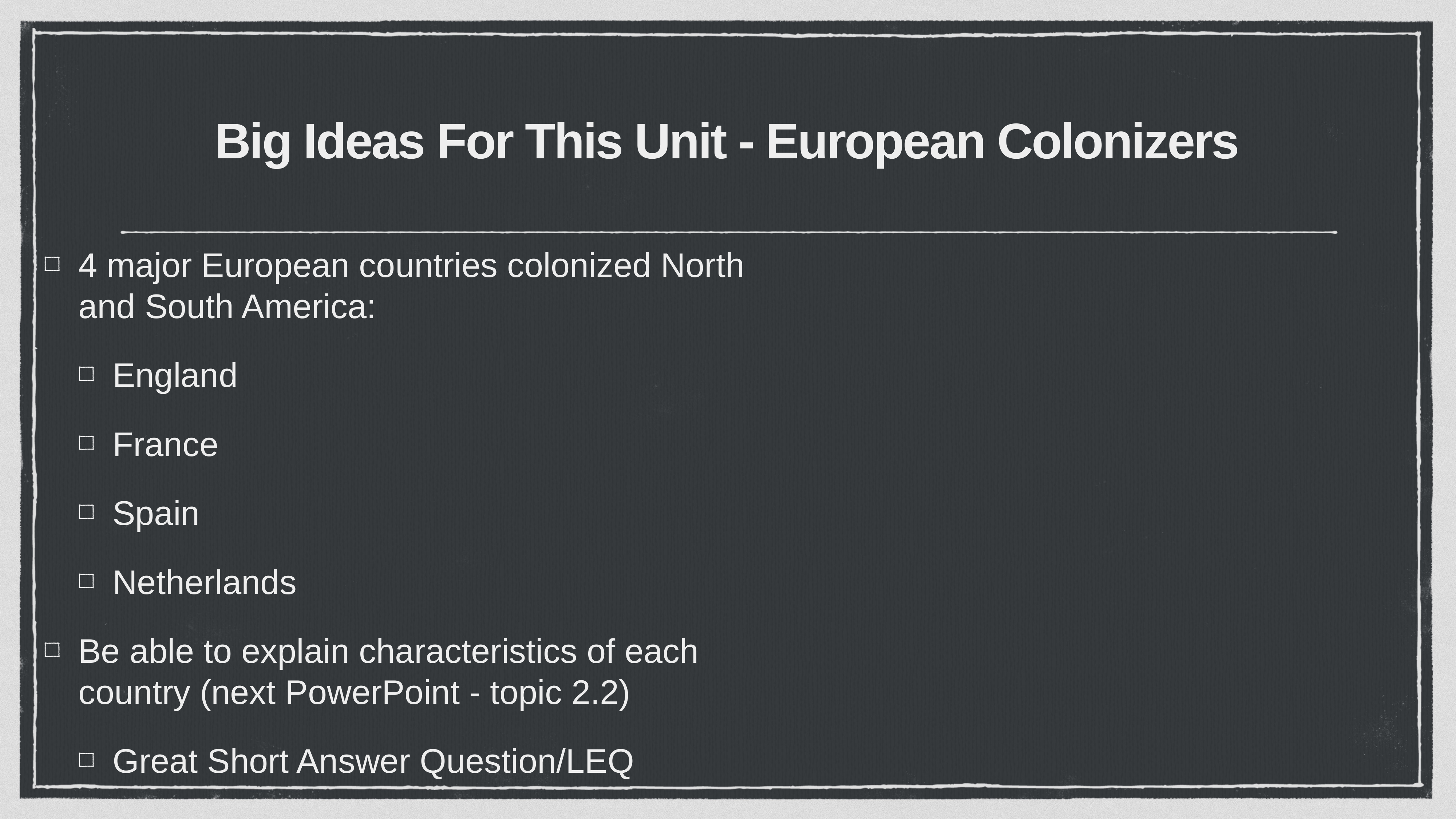

# Big Ideas For This Unit - European Colonizers
4 major European countries colonized North and South America:
England
France
Spain
Netherlands
Be able to explain characteristics of each country (next PowerPoint - topic 2.2)
Great Short Answer Question/LEQ